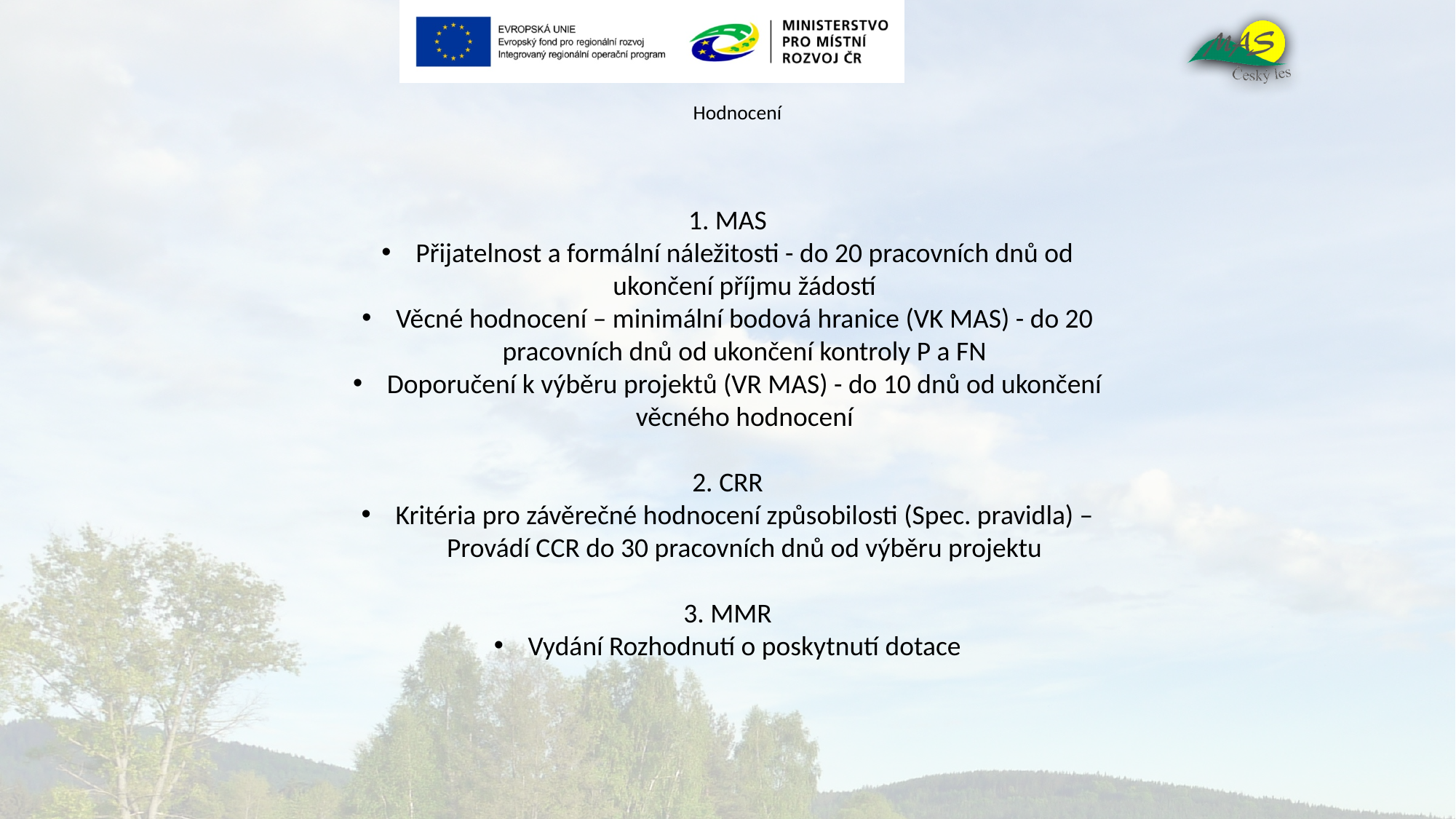

# Hodnocení
1. MAS
Přijatelnost a formální náležitosti - do 20 pracovních dnů od ukončení příjmu žádostí
Věcné hodnocení – minimální bodová hranice (VK MAS) - do 20 pracovních dnů od ukončení kontroly P a FN
Doporučení k výběru projektů (VR MAS) - do 10 dnů od ukončení věcného hodnocení

2. CRR
Kritéria pro závěrečné hodnocení způsobilosti (Spec. pravidla) – Provádí CCR do 30 pracovních dnů od výběru projektu

3. MMR
Vydání Rozhodnutí o poskytnutí dotace